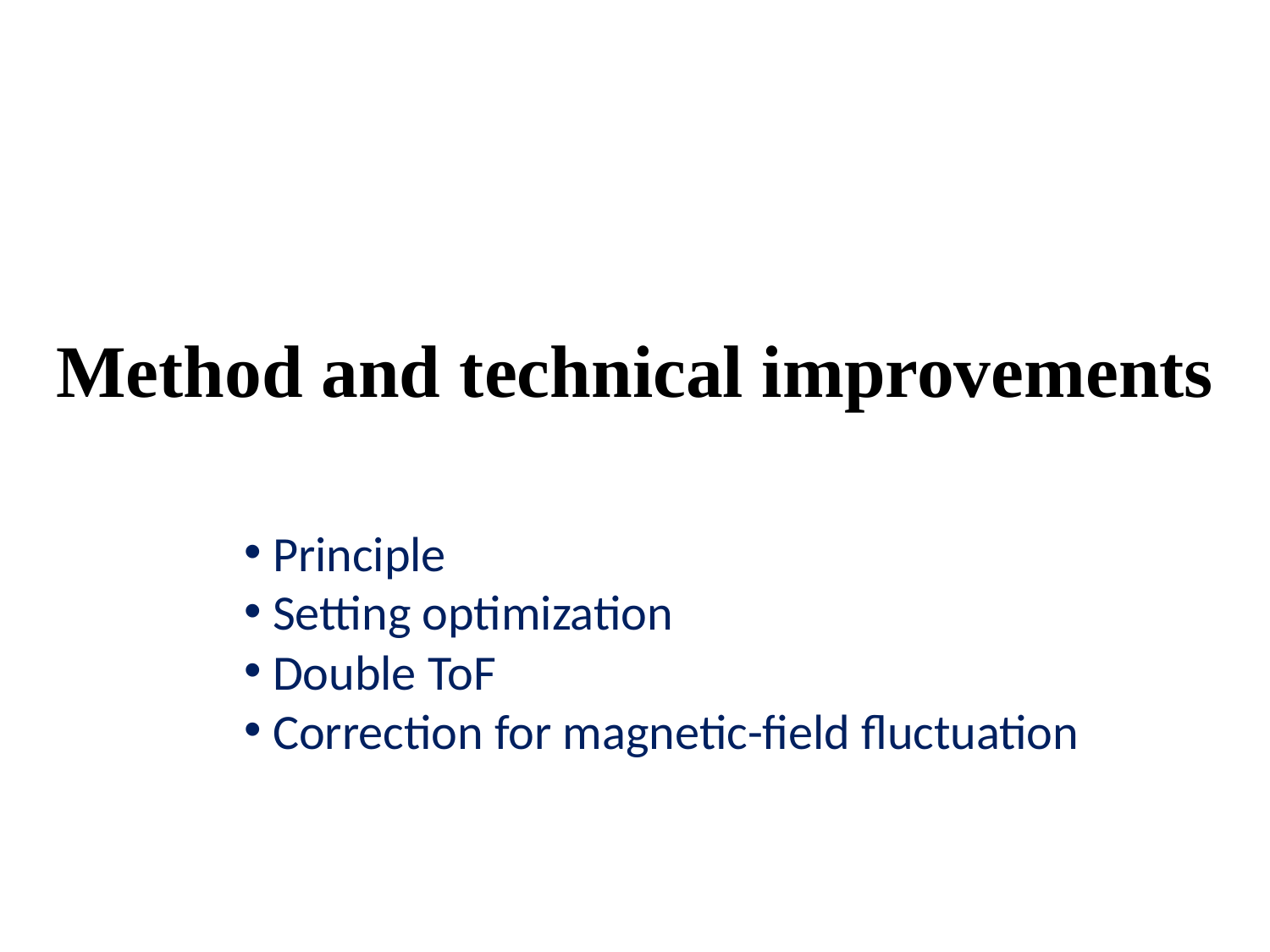

Method and technical improvements
 Principle
 Setting optimization
 Double ToF
 Correction for magnetic-field fluctuation